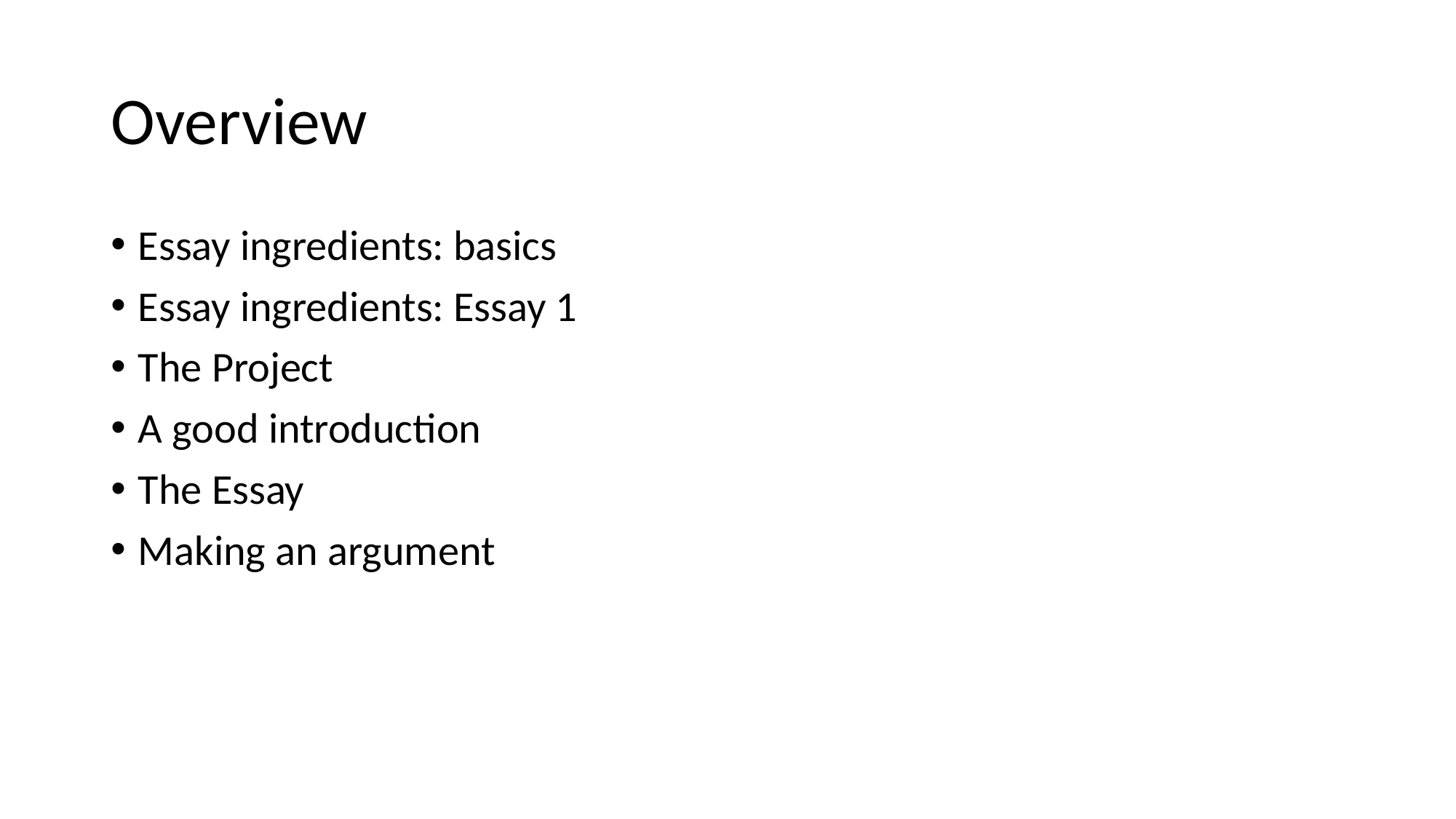

# Overview
Essay ingredients: basics
Essay ingredients: Essay 1
The Project
A good introduction
The Essay
Making an argument